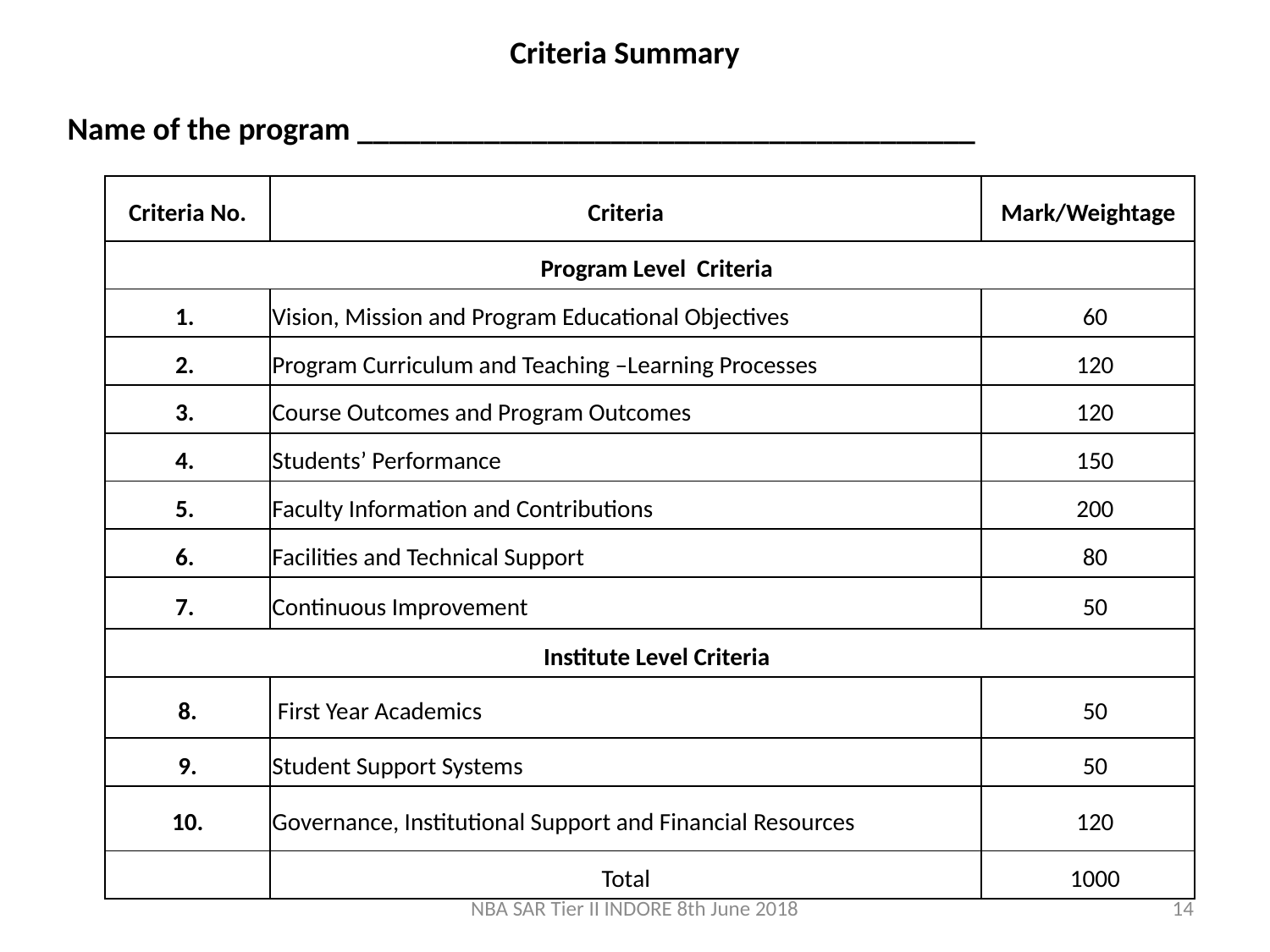

Criteria Summary

Name of the program _______________________________________
| Criteria No. | Criteria | Mark/Weightage |
| --- | --- | --- |
| Program Level Criteria |  |  |
| 1. | Vision, Mission and Program Educational Objectives | 60 |
| 2. | Program Curriculum and Teaching –Learning Processes | 120 |
| 3. | Course Outcomes and Program Outcomes | 120 |
| 4. | Students’ Performance | 150 |
| 5. | Faculty Information and Contributions | 200 |
| 6. | Facilities and Technical Support | 80 |
| 7. | Continuous Improvement | 50 |
| Institute Level Criteria |  |  |
| 8. | First Year Academics | 50 |
| 9. | Student Support Systems | 50 |
| 10. | Governance, Institutional Support and Financial Resources | 120 |
|  | Total | 1000 |
NBA SAR Tier II INDORE 8th June 2018
14